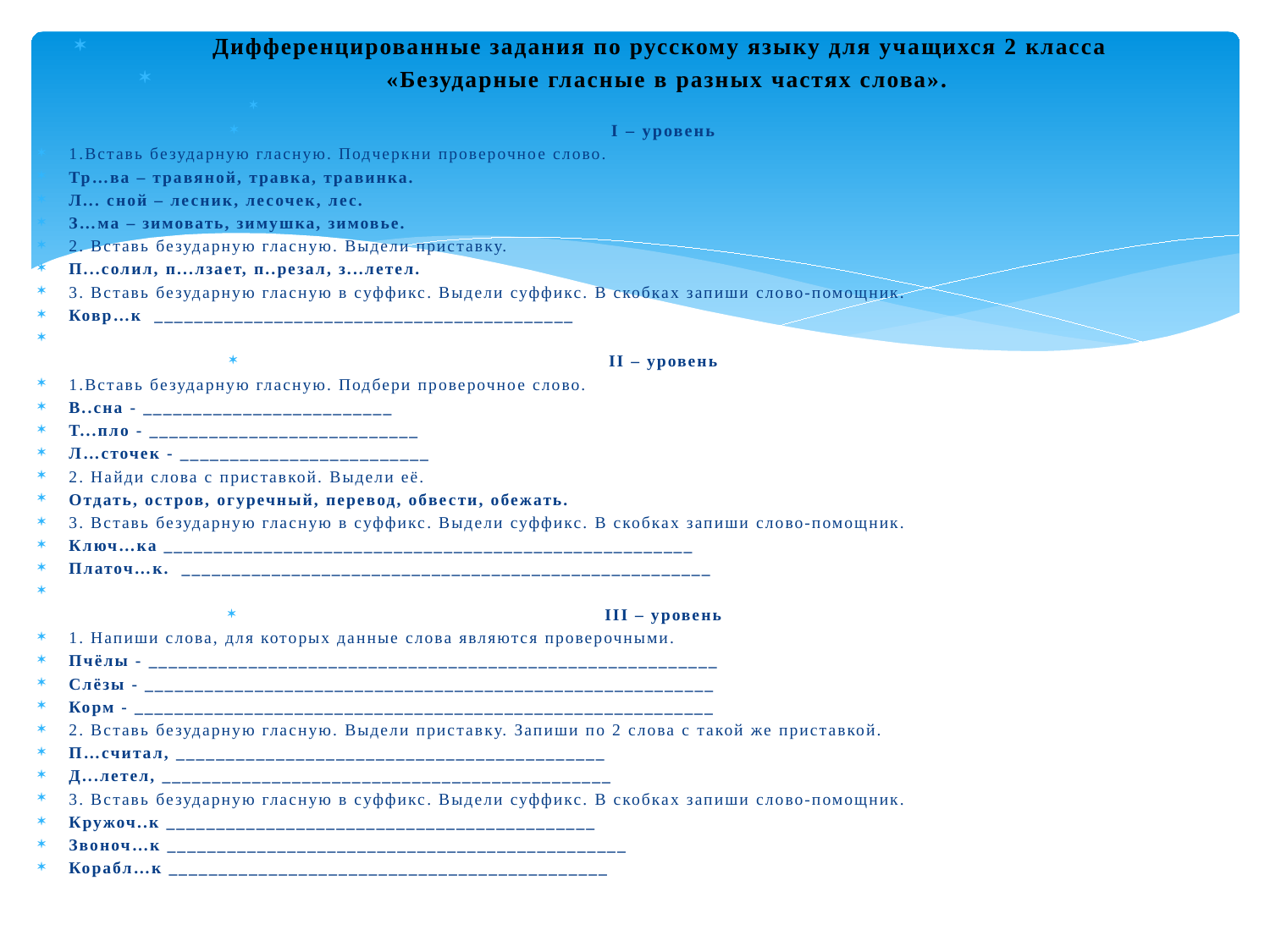

Дифференцированные задания по русскому языку для учащихся 2 класса
 «Безударные гласные в разных частях слова».

I – уровень
1.Вставь безударную гласную. Подчеркни проверочное слово.
Тр…ва – травяной, травка, травинка.
Л... сной – лесник, лесочек, лес.
З…ма – зимовать, зимушка, зимовье.
2. Вставь безударную гласную. Выдели приставку.
П...солил, п...лзает, п..резал, з...летел.
3. Вставь безударную гласную в суффикс. Выдели суффикс. В скобках запиши слово-помощник.
Ковр…к  __________________________________________

II – уровень
1.Вставь безударную гласную. Подбери проверочное слово.
В..сна - _________________________
Т...пло - ___________________________
Л…сточек - _________________________
2. Найди слова с приставкой. Выдели её.
Отдать, остров, огуречный, перевод, обвести, обежать.
3. Вставь безударную гласную в суффикс. Выдели суффикс. В скобках запиши слово-помощник.
Ключ…ка _____________________________________________________
Платоч…к.  _____________________________________________________

III – уровень
1. Напиши слова, для которых данные слова являются проверочными.
Пчёлы - _________________________________________________________
Слёзы - _________________________________________________________
Корм - __________________________________________________________
2. Вставь безударную гласную. Выдели приставку. Запиши по 2 слова с такой же приставкой.
П…считал, ___________________________________________
Д...летел, _____________________________________________
3. Вставь безударную гласную в суффикс. Выдели суффикс. В скобках запиши слово-помощник.
Кружоч..к ___________________________________________
Звоноч…к ______________________________________________
Корабл…к ____________________________________________